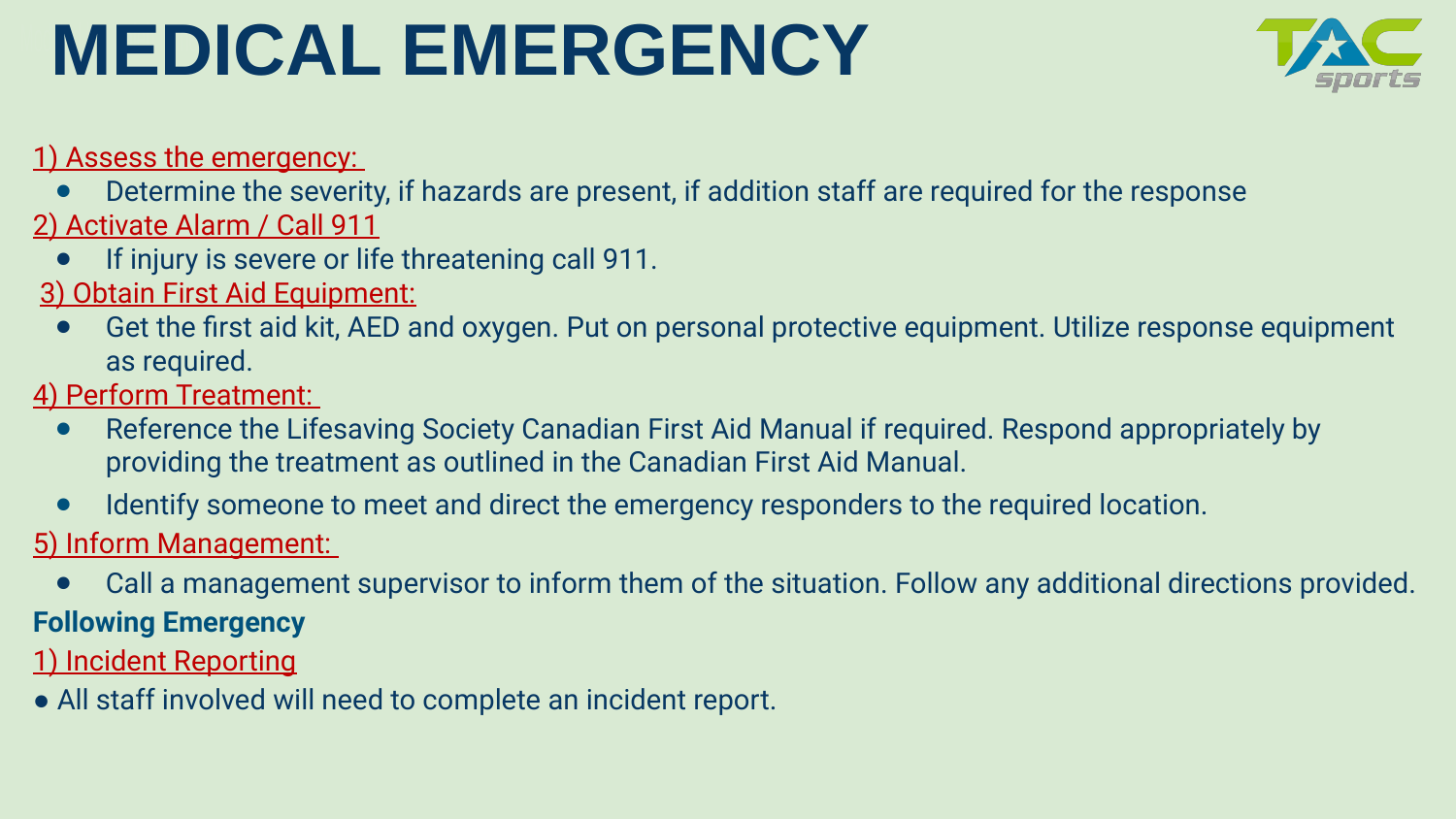

MEDICAL EMERGENCY
1) Assess the emergency:
Determine the severity, if hazards are present, if addition staff are required for the response
2) Activate Alarm / Call 911
If injury is severe or life threatening call 911.
 3) Obtain First Aid Equipment:
Get the first aid kit, AED and oxygen. Put on personal protective equipment. Utilize response equipment as required.
4) Perform Treatment:
Reference the Lifesaving Society Canadian First Aid Manual if required. Respond appropriately by providing the treatment as outlined in the Canadian First Aid Manual.
Identify someone to meet and direct the emergency responders to the required location.
5) Inform Management:
Call a management supervisor to inform them of the situation. Follow any additional directions provided.
Following Emergency
1) Incident Reporting
● All staff involved will need to complete an incident report.